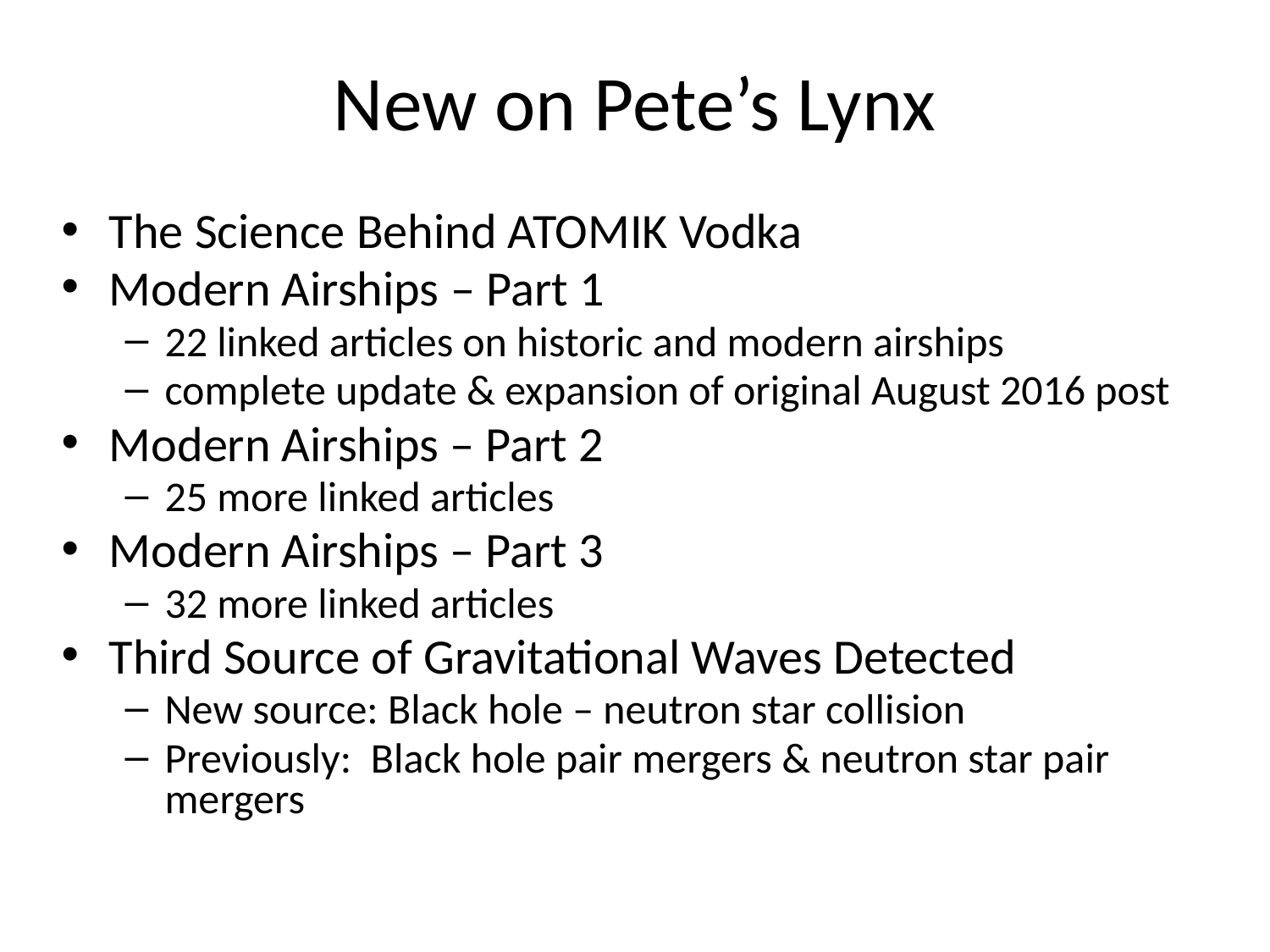

# New on Pete’s Lynx
The Science Behind ATOMIK Vodka
Modern Airships – Part 1
22 linked articles on historic and modern airships
complete update & expansion of original August 2016 post
Modern Airships – Part 2
25 more linked articles
Modern Airships – Part 3
32 more linked articles
Third Source of Gravitational Waves Detected
New source: Black hole – neutron star collision
Previously:  Black hole pair mergers & neutron star pair mergers